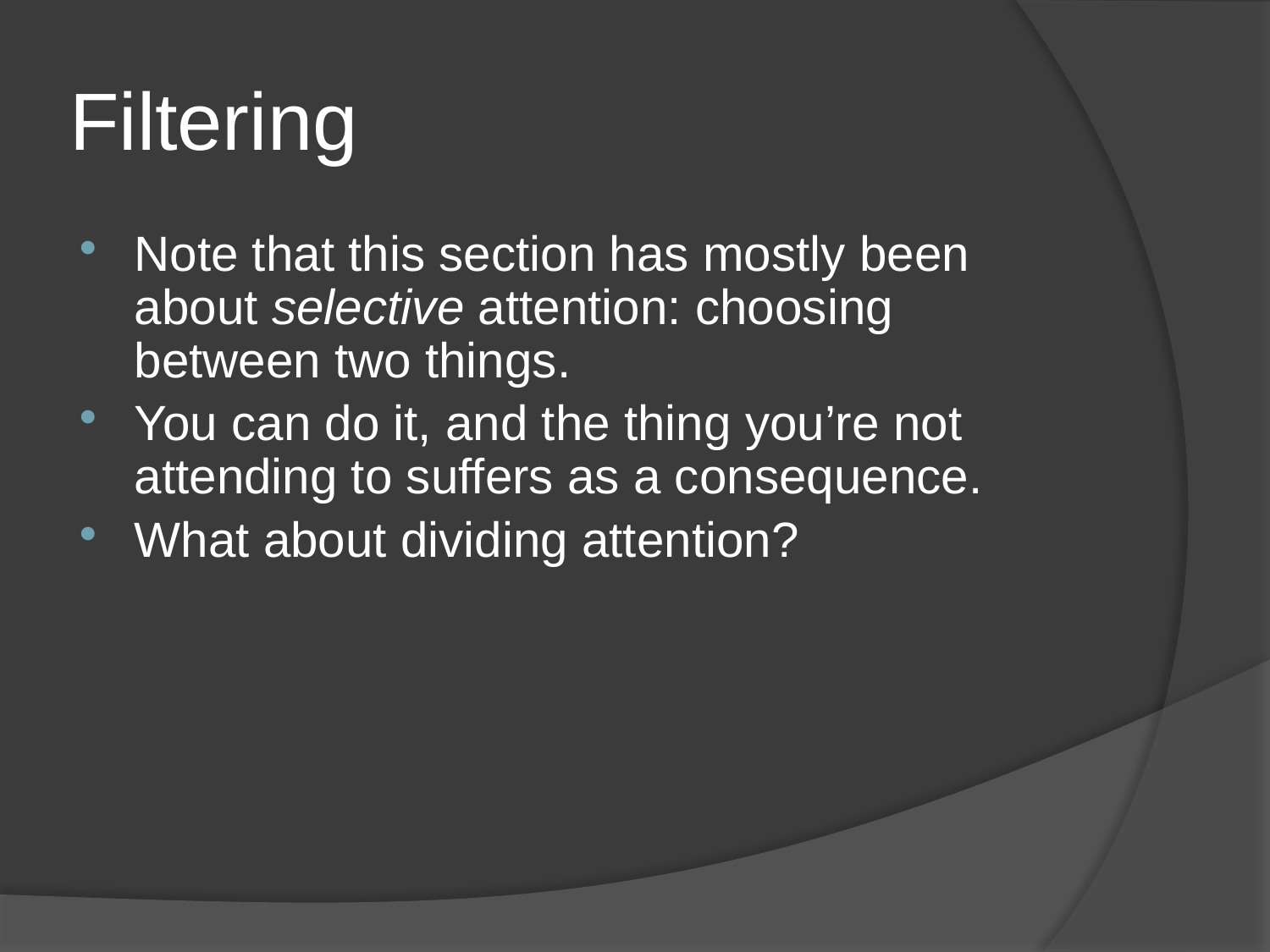

# Filtering
Note that this section has mostly been about selective attention: choosing between two things.
You can do it, and the thing you’re not attending to suffers as a consequence.
What about dividing attention?